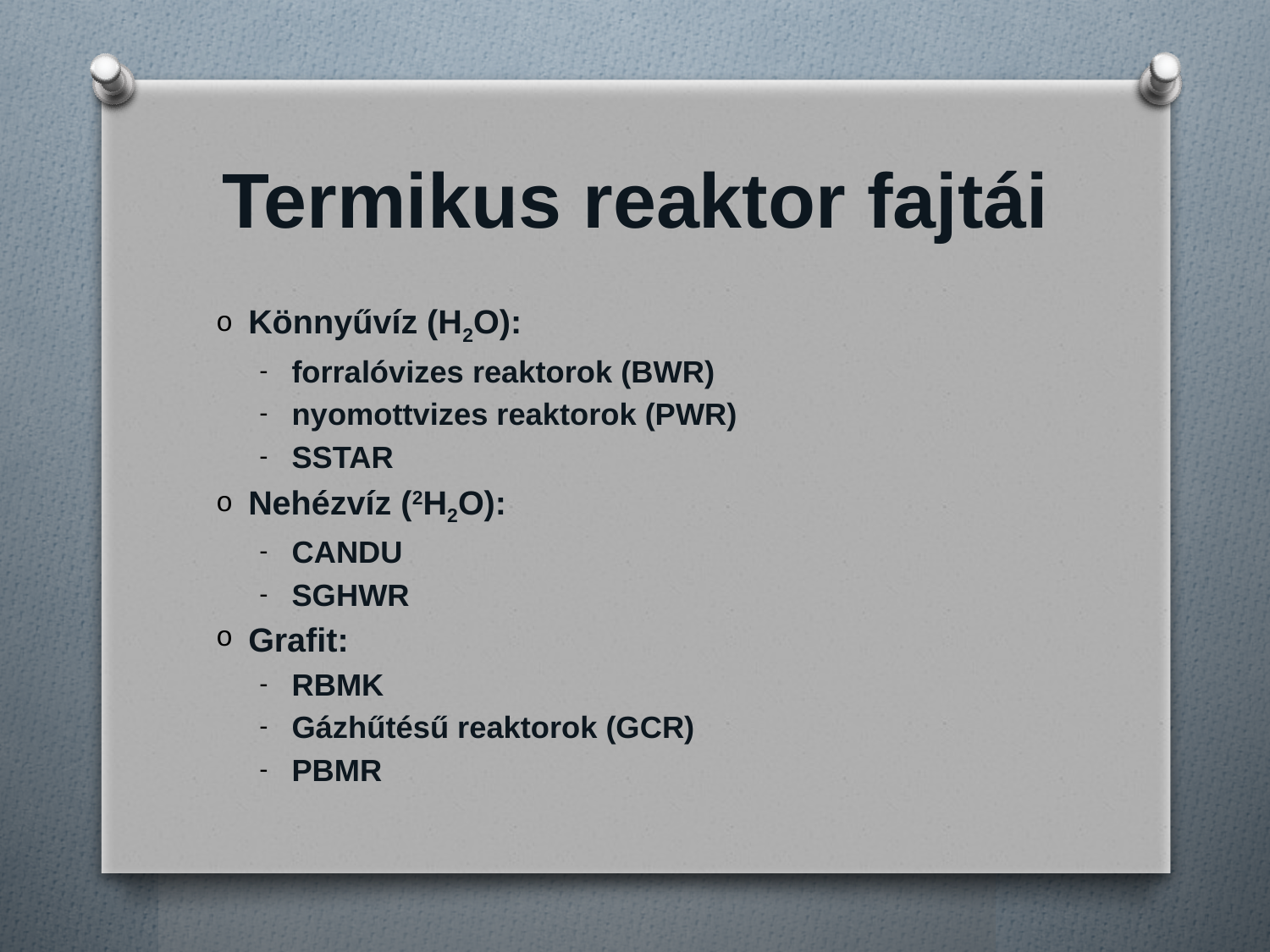

# Termikus reaktor fajtái
Könnyűvíz (H2O):
forralóvizes reaktorok (BWR)
nyomottvizes reaktorok (PWR)
SSTAR
Nehézvíz (2H2O):
CANDU
SGHWR
Grafit:
RBMK
Gázhűtésű reaktorok (GCR)
PBMR